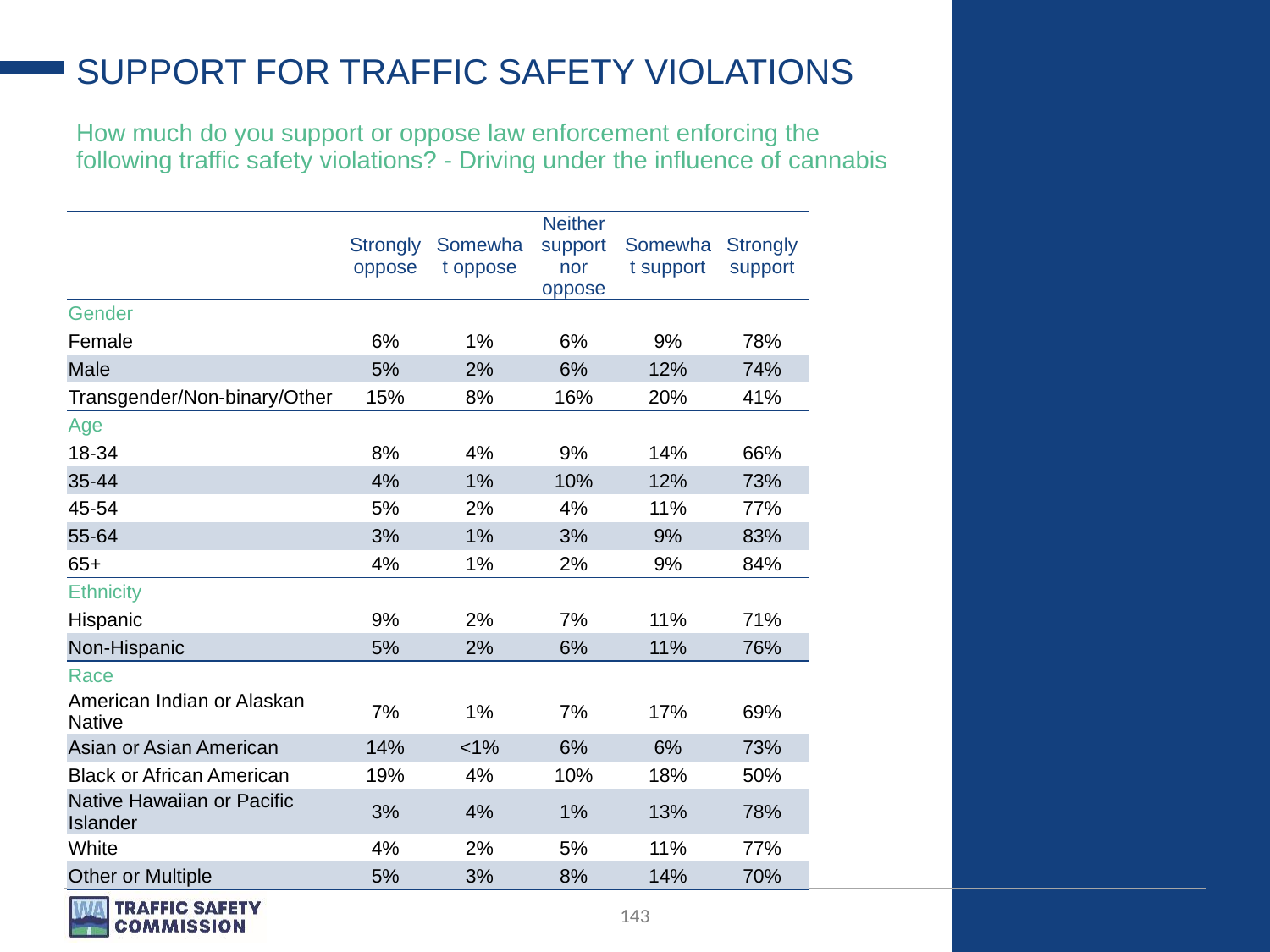

# SUPPORT FOR TRAFFIC SAFETY VIOLATIONS
How much do you support or oppose law enforcement enforcing the following traffic safety violations? - Driving under the influence of cannabis
|  | Strongly oppose | Somewhat oppose | Neither support nor oppose | Somewhat support | Strongly support |
| --- | --- | --- | --- | --- | --- |
| Gender |  |  |  |  |  |
| Female | 6% | 1% | 6% | 9% | 78% |
| Male | 5% | 2% | 6% | 12% | 74% |
| Transgender/Non-binary/Other | 15% | 8% | 16% | 20% | 41% |
| Age |  |  |  |  |  |
| 18-34 | 8% | 4% | 9% | 14% | 66% |
| 35-44 | 4% | 1% | 10% | 12% | 73% |
| 45-54 | 5% | 2% | 4% | 11% | 77% |
| 55-64 | 3% | 1% | 3% | 9% | 83% |
| 65+ | 4% | 1% | 2% | 9% | 84% |
| Ethnicity |  |  |  |  |  |
| Hispanic | 9% | 2% | 7% | 11% | 71% |
| Non-Hispanic | 5% | 2% | 6% | 11% | 76% |
| Race |  |  |  |  |  |
| American Indian or Alaskan Native | 7% | 1% | 7% | 17% | 69% |
| Asian or Asian American | 14% | <1% | 6% | 6% | 73% |
| Black or African American | 19% | 4% | 10% | 18% | 50% |
| Native Hawaiian or Pacific Islander | 3% | 4% | 1% | 13% | 78% |
| White | 4% | 2% | 5% | 11% | 77% |
| Other or Multiple | 5% | 3% | 8% | 14% | 70% |